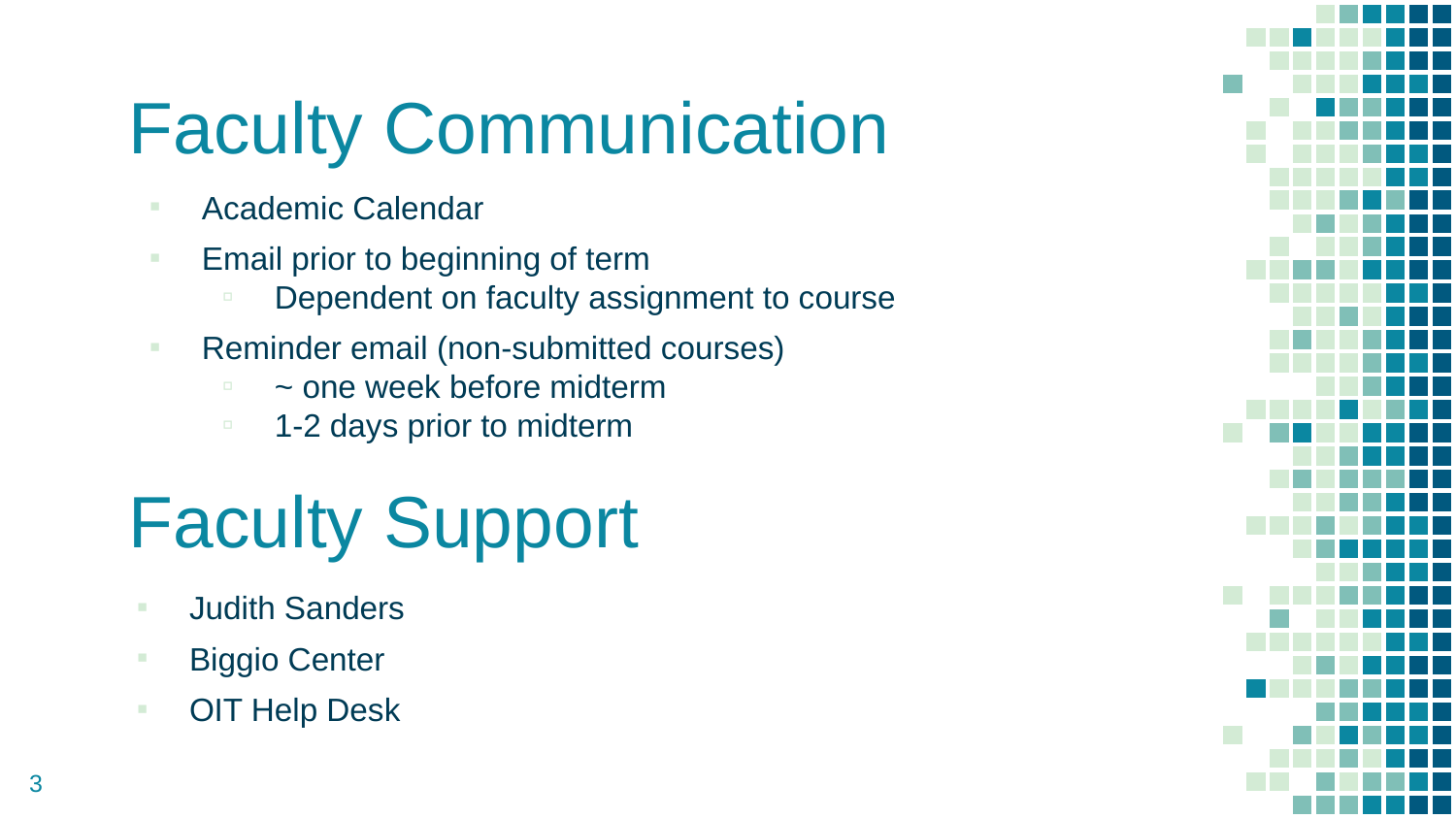

# Faculty Communication
Academic Calendar
Email prior to beginning of term
Dependent on faculty assignment to course
Reminder email (non-submitted courses)
~ one week before midterm
1-2 days prior to midterm
Faculty Support
Judith Sanders
Biggio Center
OIT Help Desk
3